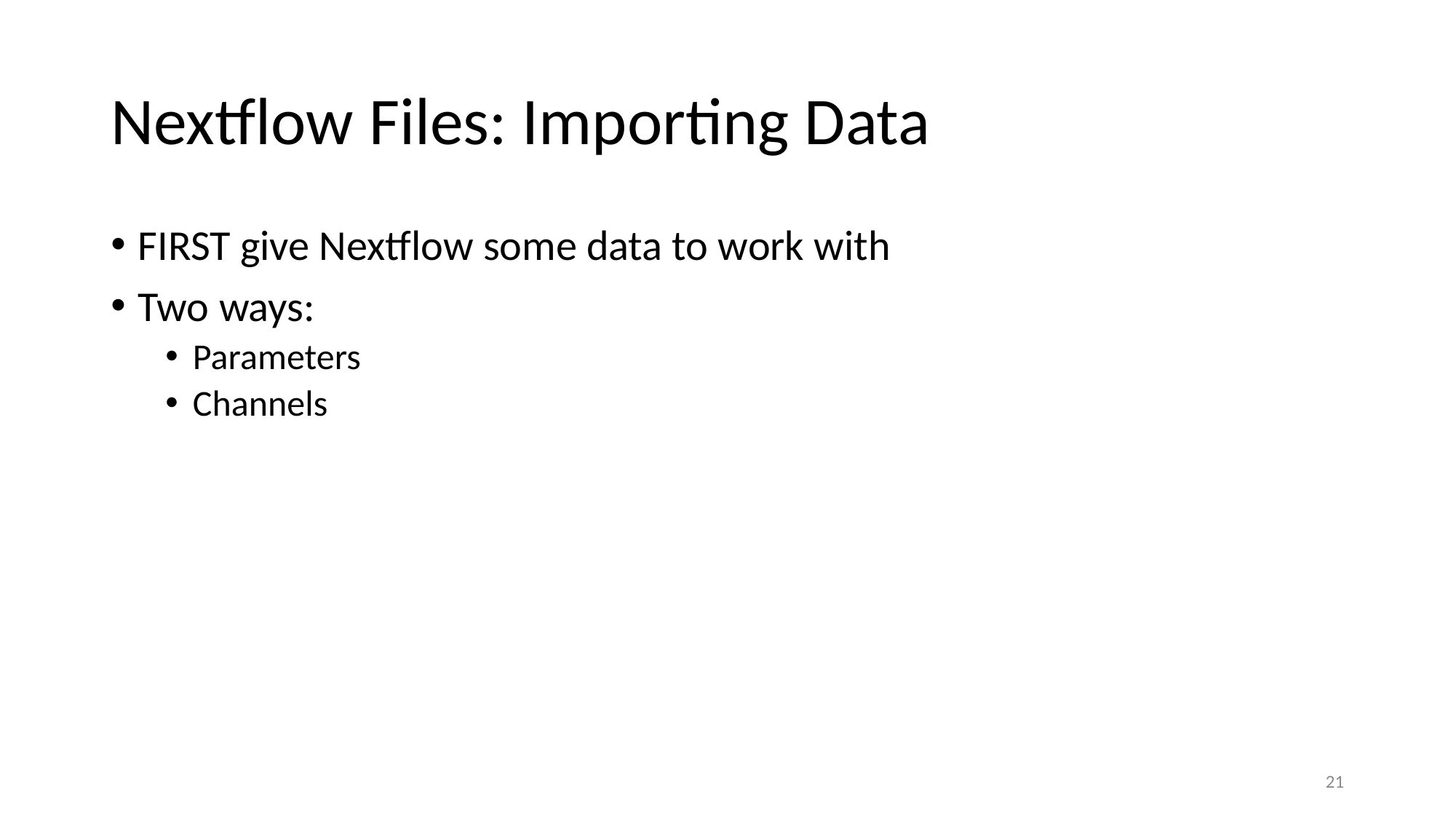

# Nextflow Files: Importing Data
FIRST give Nextflow some data to work with
Two ways:
Parameters
Channels
21